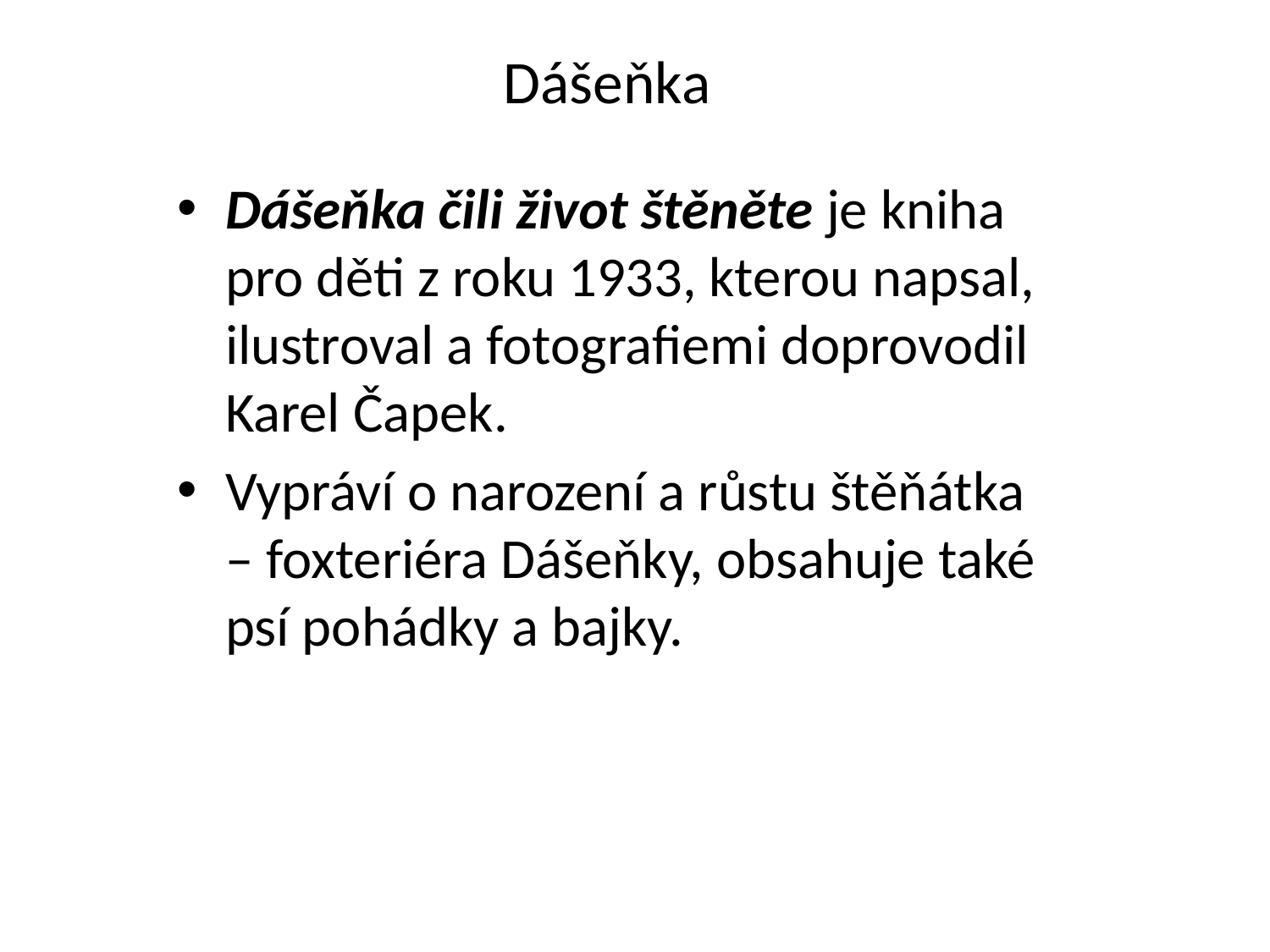

# Dášeňka
Dášeňka čili život štěněte je kniha pro děti z roku 1933, kterou napsal, ilustroval a fotografiemi doprovodil Karel Čapek.
Vypráví o narození a růstu štěňátka – foxteriéra Dášeňky, obsahuje také psí pohádky a bajky.